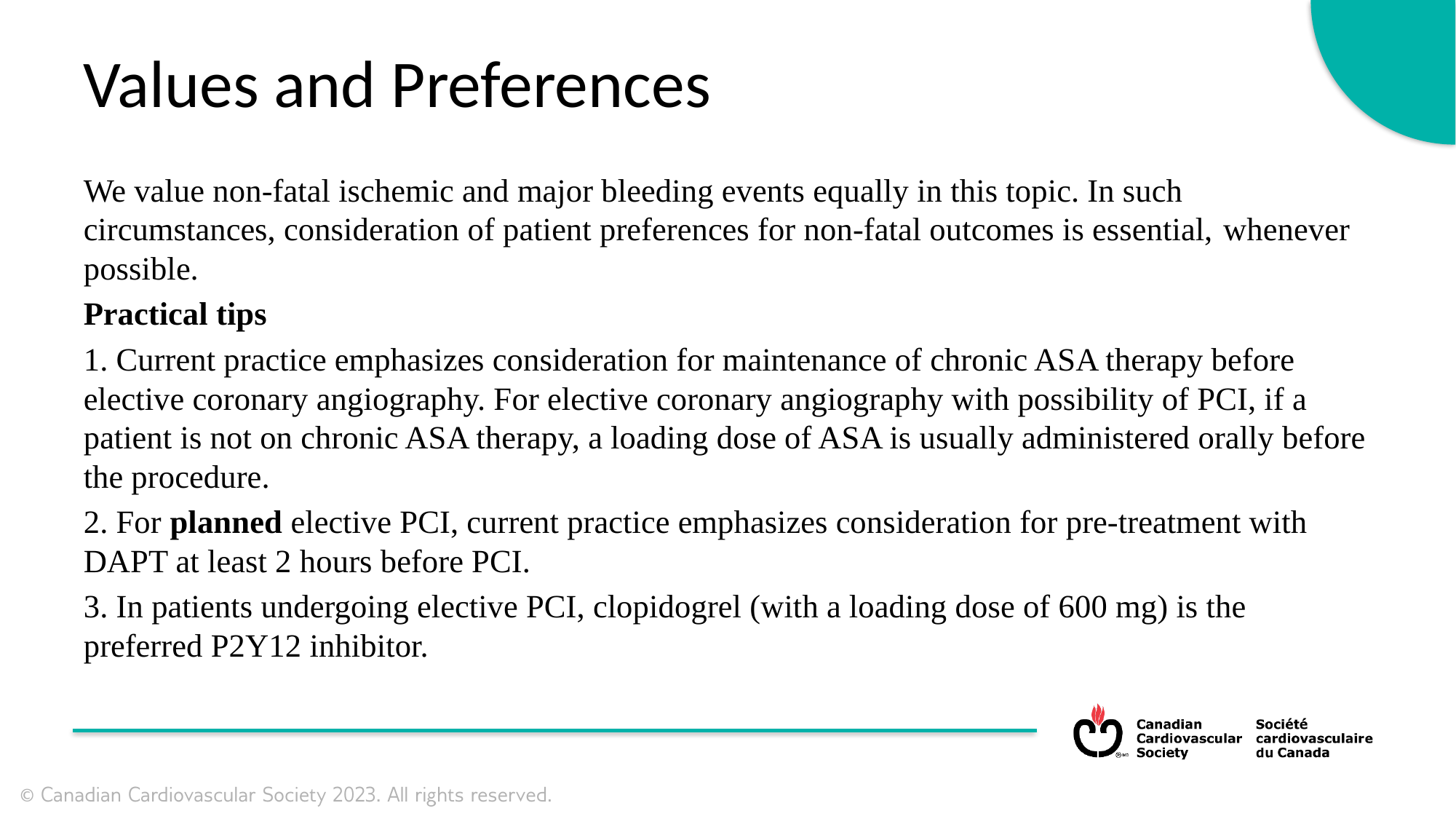

Values and Preferences
We value non-fatal ischemic and major bleeding events equally in this topic. In such circumstances, consideration of patient preferences for non-fatal outcomes is essential, whenever possible.
Practical tips
1. Current practice emphasizes consideration for maintenance of chronic ASA therapy before elective coronary angiography. For elective coronary angiography with possibility of PCI, if a patient is not on chronic ASA therapy, a loading dose of ASA is usually administered orally before the procedure.
2. For planned elective PCI, current practice emphasizes consideration for pre-treatment with DAPT at least 2 hours before PCI.
3. In patients undergoing elective PCI, clopidogrel (with a loading dose of 600 mg) is the preferred P2Y12 inhibitor.

© Canadian Cardiovascular Society 2023. All rights reserved.